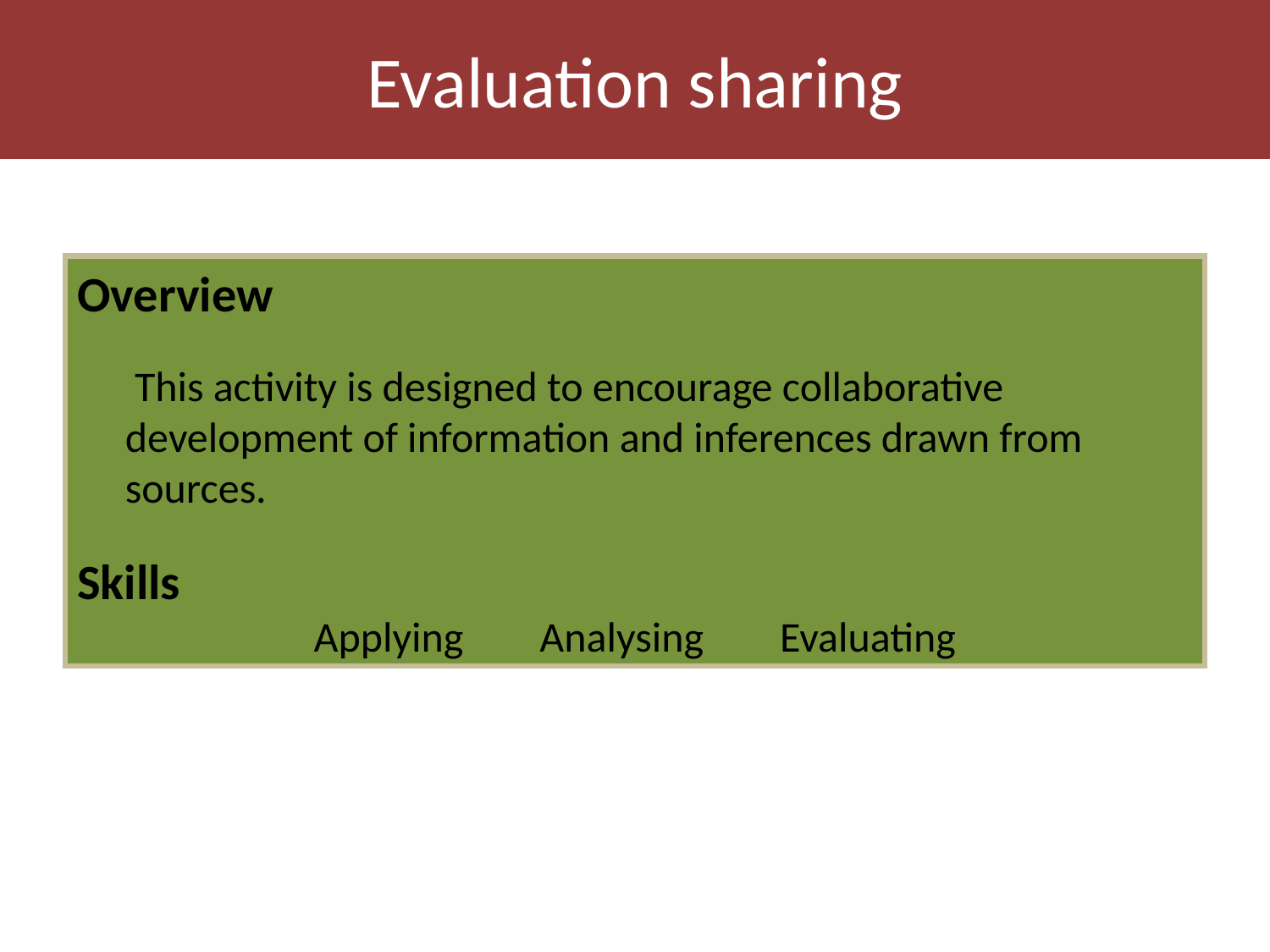

Evaluation sharing
Overview

	 This activity is designed to encourage collaborative development of information and inferences drawn from sources.

Skills
Applying        Analysing        Evaluating